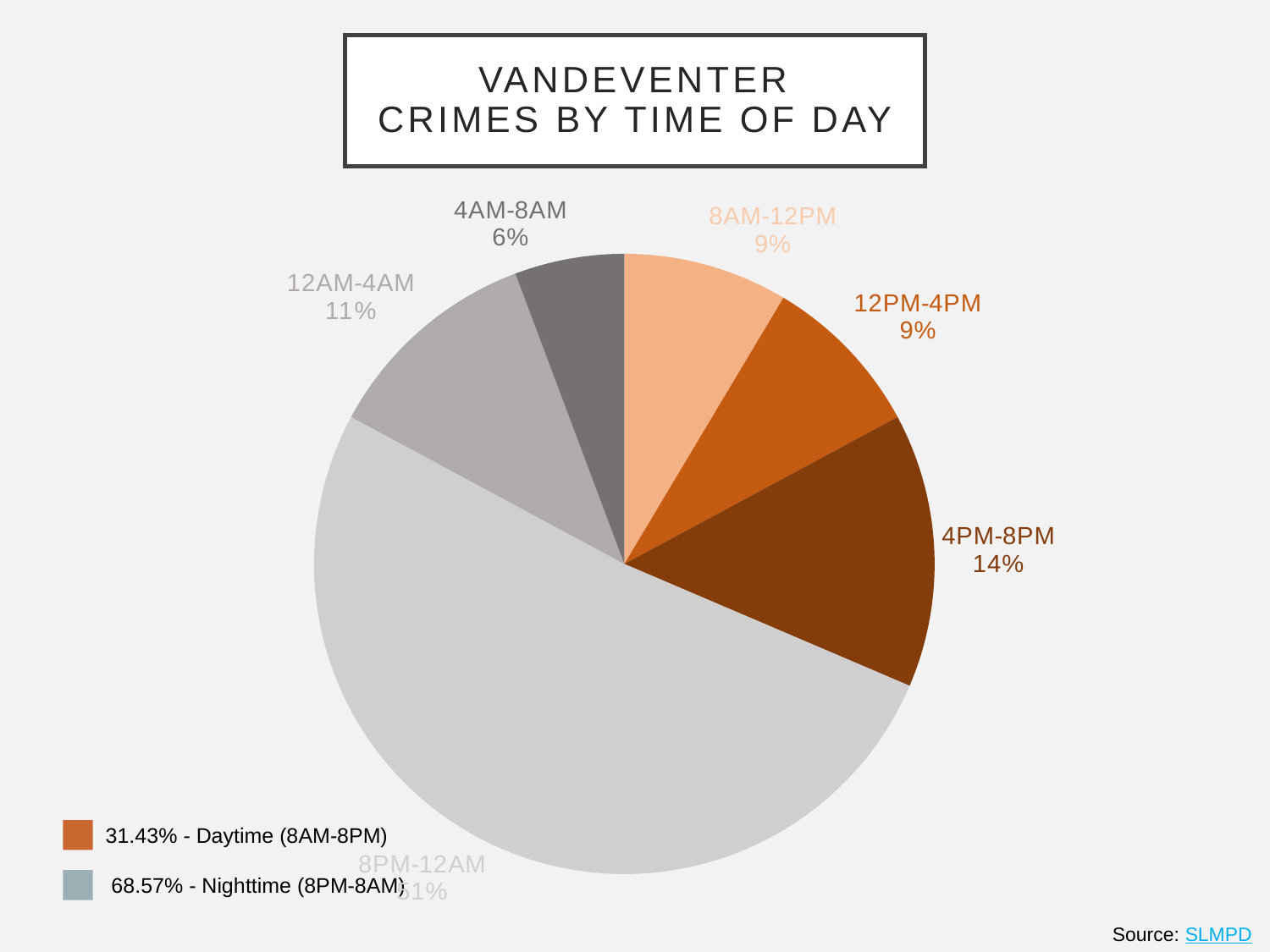

# Vandeventer Crimes by time of day

### Chart

| Category |  |
|---|---|
| 8AM-12PM | 3.0 |
| 12PM-4PM | 3.0 |
| 4PM-8PM | 5.0 |
| 8PM-12AM | 18.0 |
| 12AM-4AM | 4.0 |
| 4AM-8AM | 2.0 |
31.43% - Daytime (8AM-8PM)

 68.57% - Nighttime (8PM-8AM)

Source: SLMPD